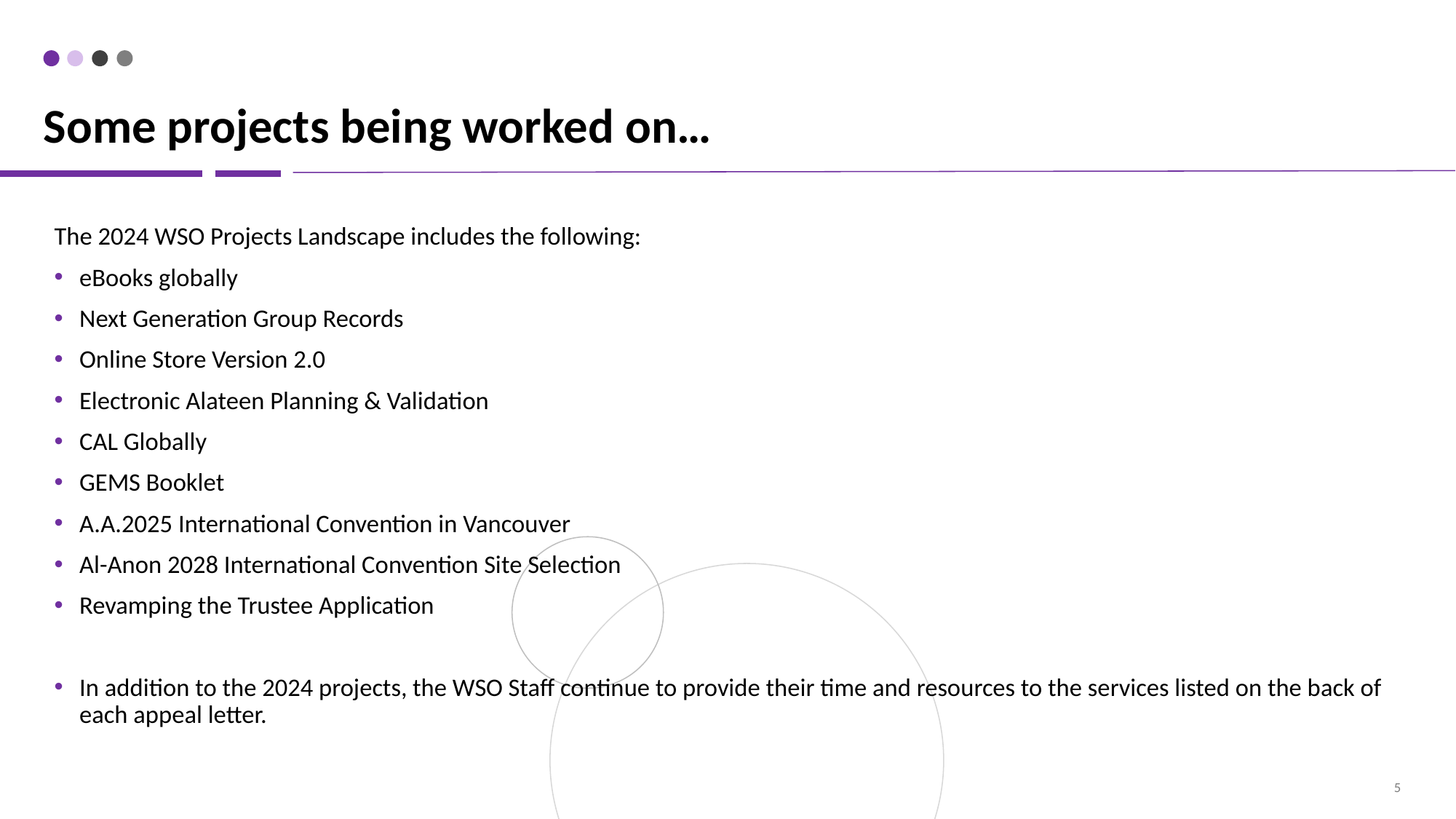

# Some projects being worked on…
The 2024 WSO Projects Landscape includes the following:
eBooks globally
Next Generation Group Records
Online Store Version 2.0
Electronic Alateen Planning & Validation
CAL Globally
GEMS Booklet
A.A.2025 International Convention in Vancouver
Al-Anon 2028 International Convention Site Selection
Revamping the Trustee Application

In addition to the 2024 projects, the WSO Staff continue to provide their time and resources to the services listed on the back of each appeal letter.
5